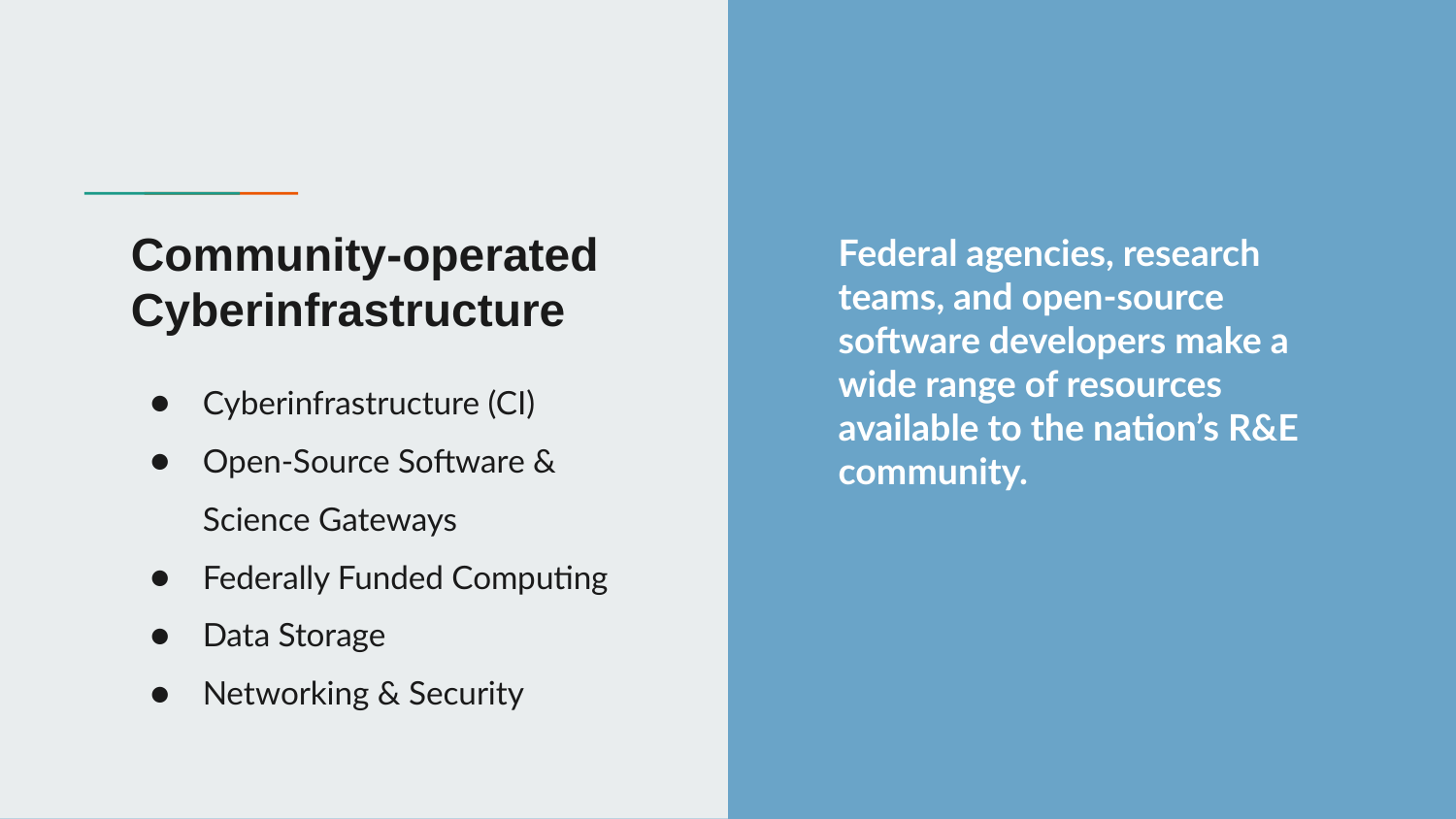

# Community-operated Cyberinfrastructure
Federal agencies, research teams, and open-source software developers make a wide range of resources available to the nation’s R&E community.
Cyberinfrastructure (CI)
Open-Source Software & Science Gateways
Federally Funded Computing
Data Storage
Networking & Security